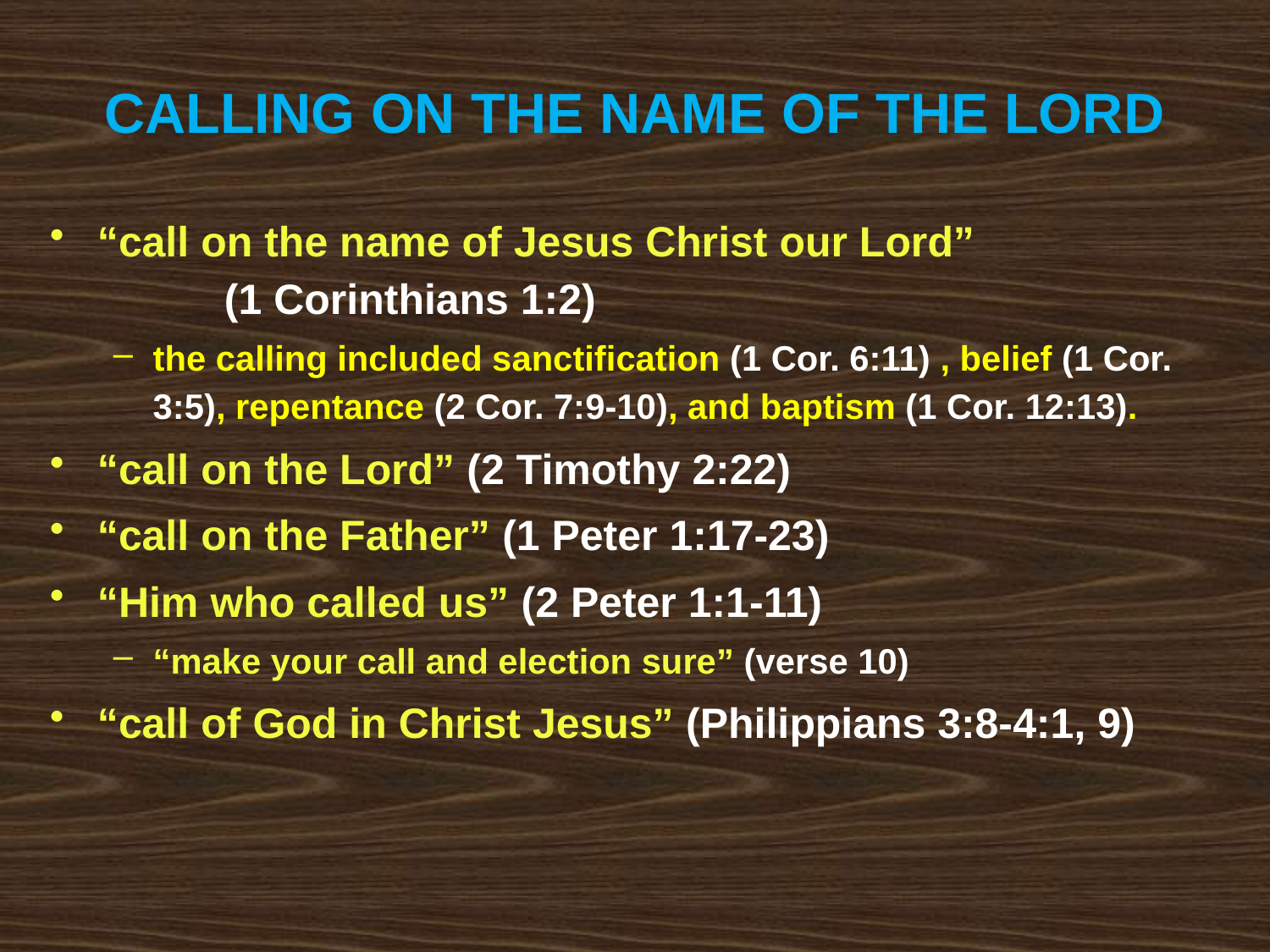

CALLING ON THE NAME OF THE LORD
“call on the name of Jesus Christ our Lord”                   	(1 Corinthians 1:2)
the calling included sanctification (1 Cor. 6:11) , belief (1 Cor. 3:5), repentance (2 Cor. 7:9-10), and baptism (1 Cor. 12:13).
“call on the Lord” (2 Timothy 2:22)
“call on the Father” (1 Peter 1:17-23)
“Him who called us” (2 Peter 1:1-11)
“make your call and election sure” (verse 10)
“call of God in Christ Jesus” (Philippians 3:8-4:1, 9)